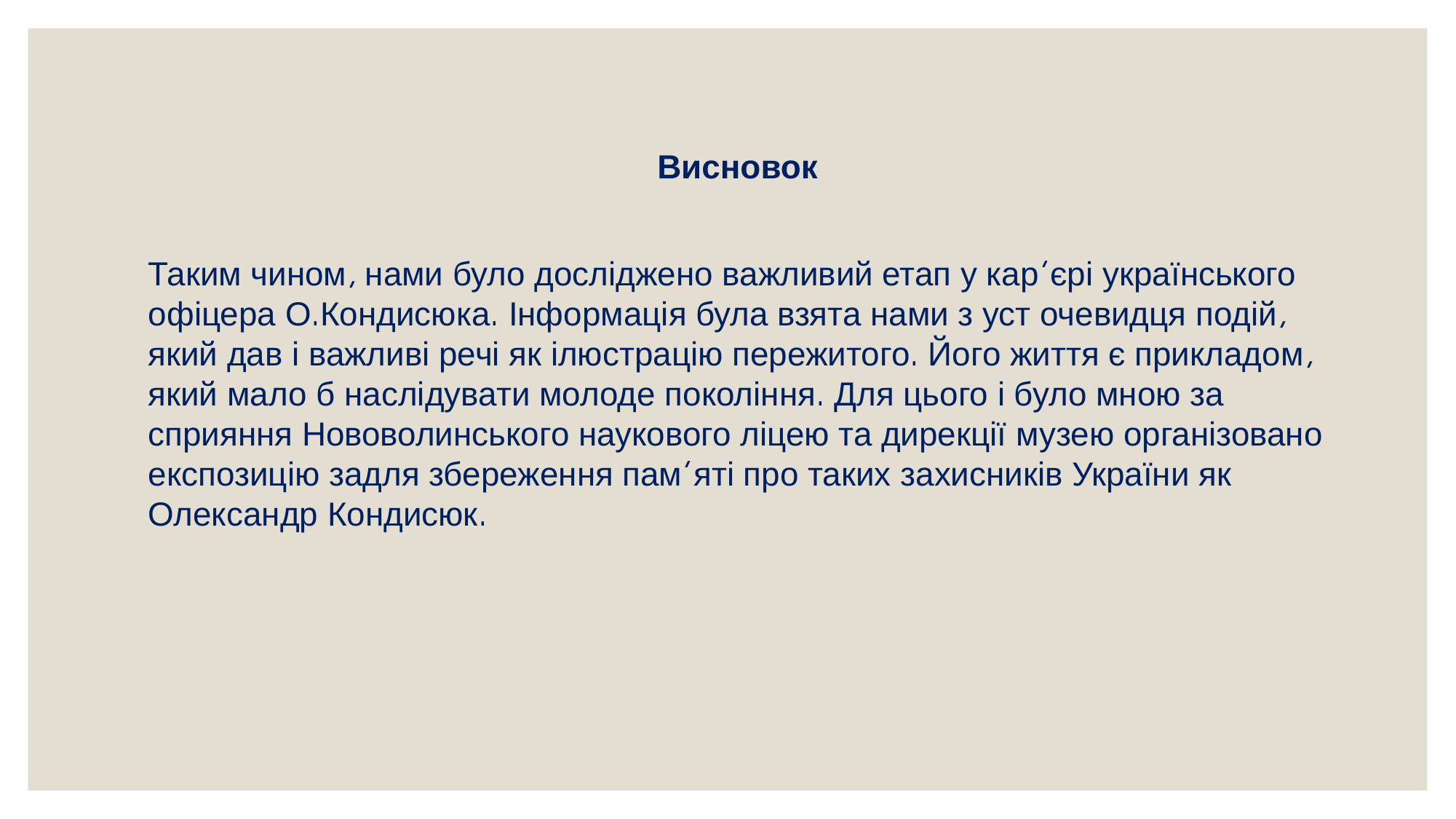

Висновок

Таким чином, нами було досліджено важливий етап у кар’єрі українського офіцера О.Кондисюка. Інформація була взята нами з уст очевидця подій, який дав і важливі речі як ілюстрацію пережитого. Його життя є прикладом, який мало б наслідувати молоде покоління. Для цього і було мною за сприяння Нововолинського наукового ліцею та дирекції музею організовано експозицію задля збереження пам’яті про таких захисників України як Олександр Кондисюк.